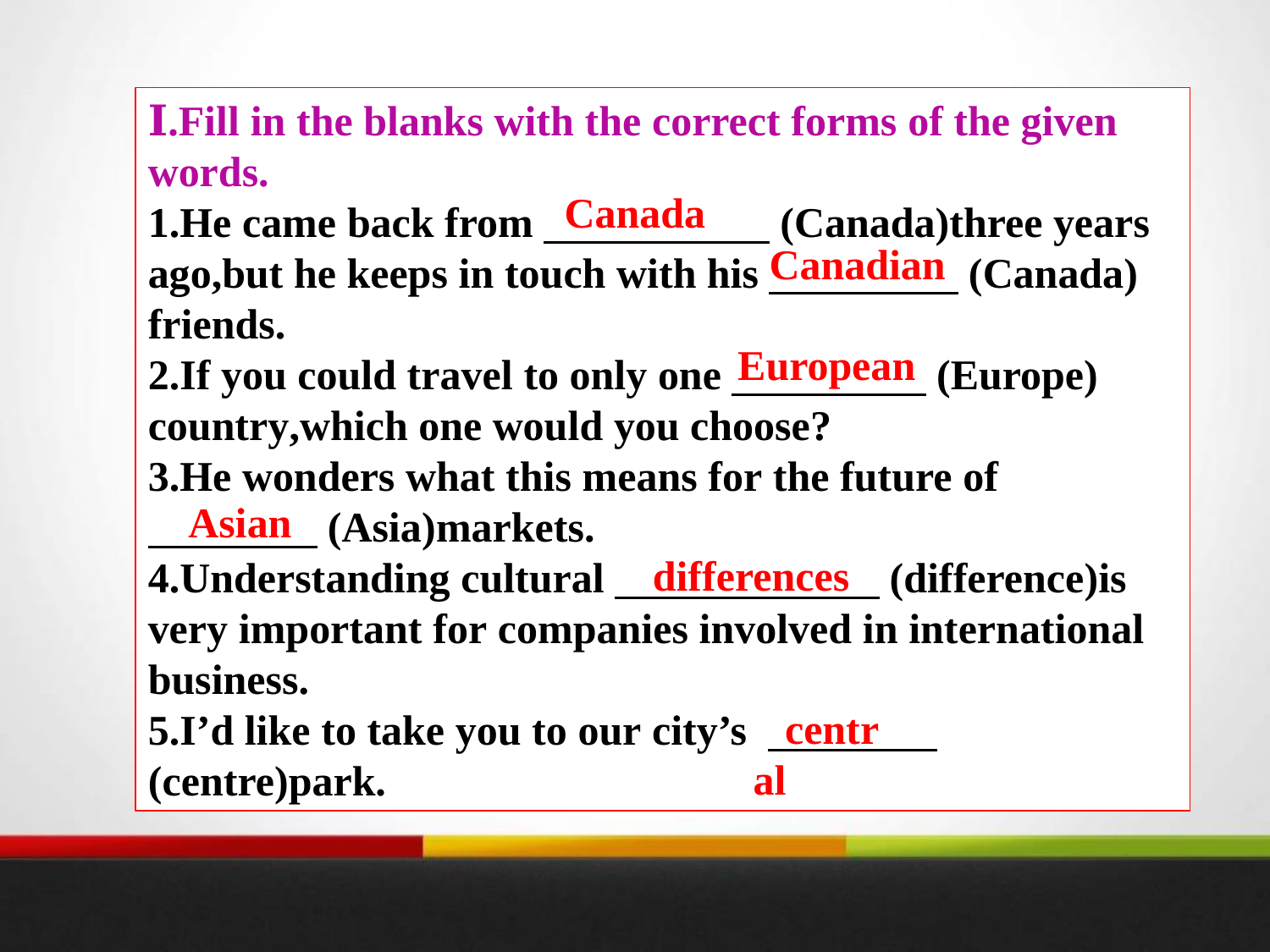

Ⅰ.Fill in the blanks with the correct forms of the given words.
1.He came back from　　　　      (Canada)three years ago,but he keeps in touch with his　　           (Canada)
friends.
2.If you could travel to only one　                (Europe)
country,which one would you choose?
3.He wonders what this means for the future of
　　　　(Asia)markets.
4.Understanding cultural　　　　          (difference)is    very important for companies involved in international business.
5.I’d like to take you to our city’s 　　　　(centre)park.
Canada
Canadian
European
Asian
differences
central